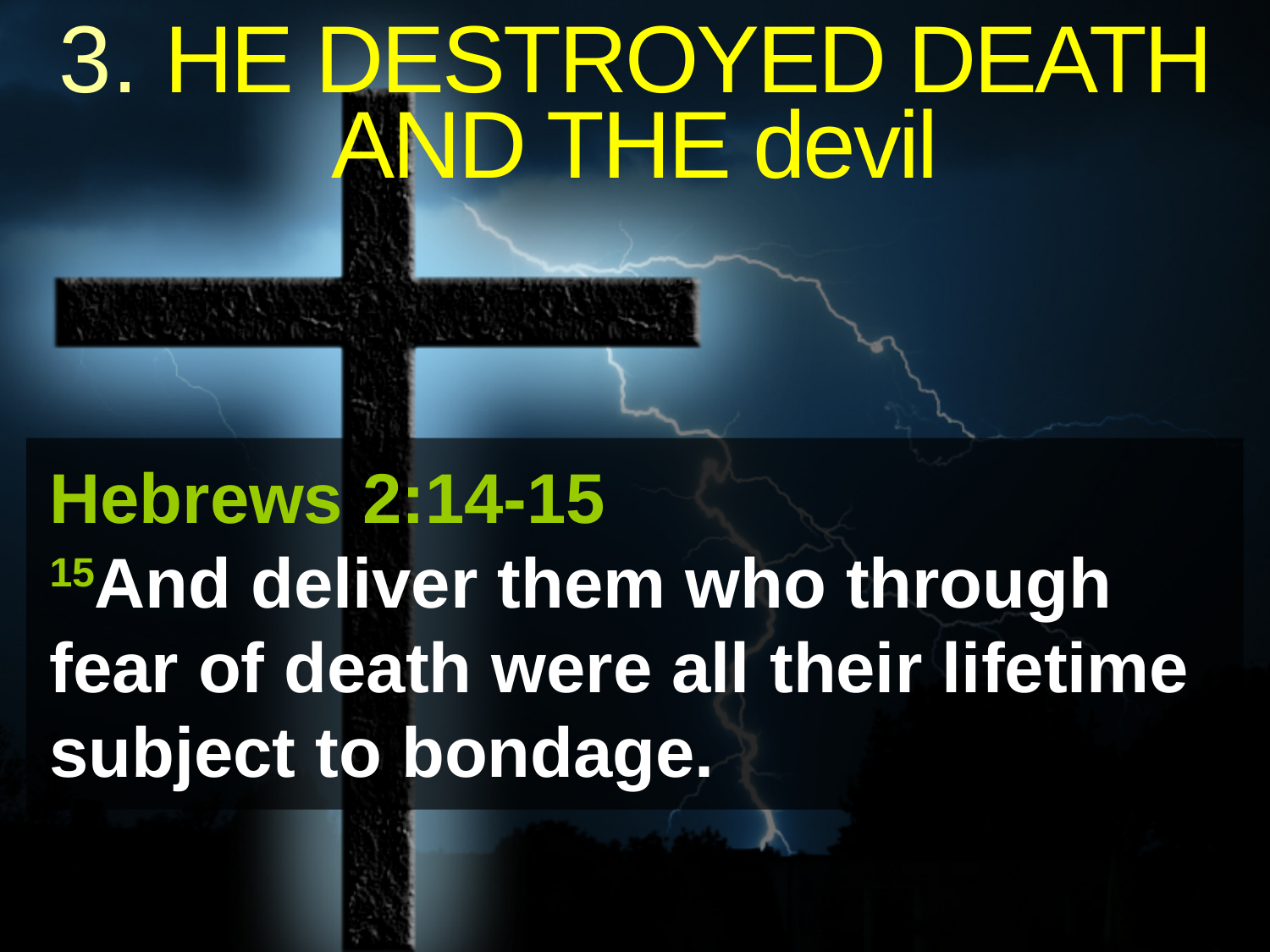

3. HE DESTROYED DEATH AND THE devil

Hebrews 2:14-15
15And deliver them who through fear of death were all their lifetime subject to bondage.